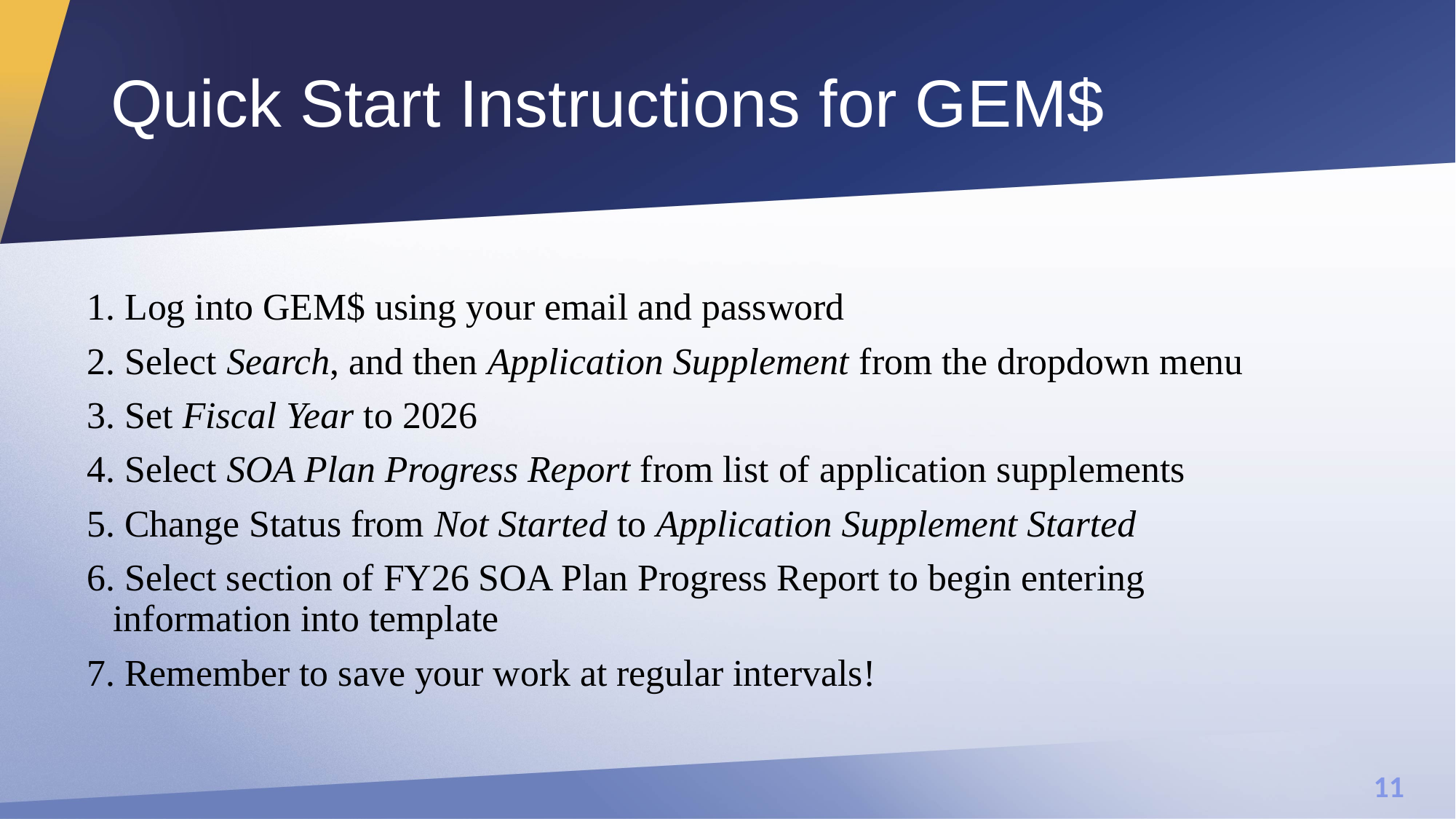

# Quick Start Instructions for GEM$

1. Log into GEM$ using your email and password
2. Select Search, and then Application Supplement from the dropdown menu
3. Set Fiscal Year to 2026
4. Select SOA Plan Progress Report from list of application supplements
5. Change Status from Not Started to Application Supplement Started
6. Select section of FY26 SOA Plan Progress Report to begin entering information into template
7. Remember to save your work at regular intervals!